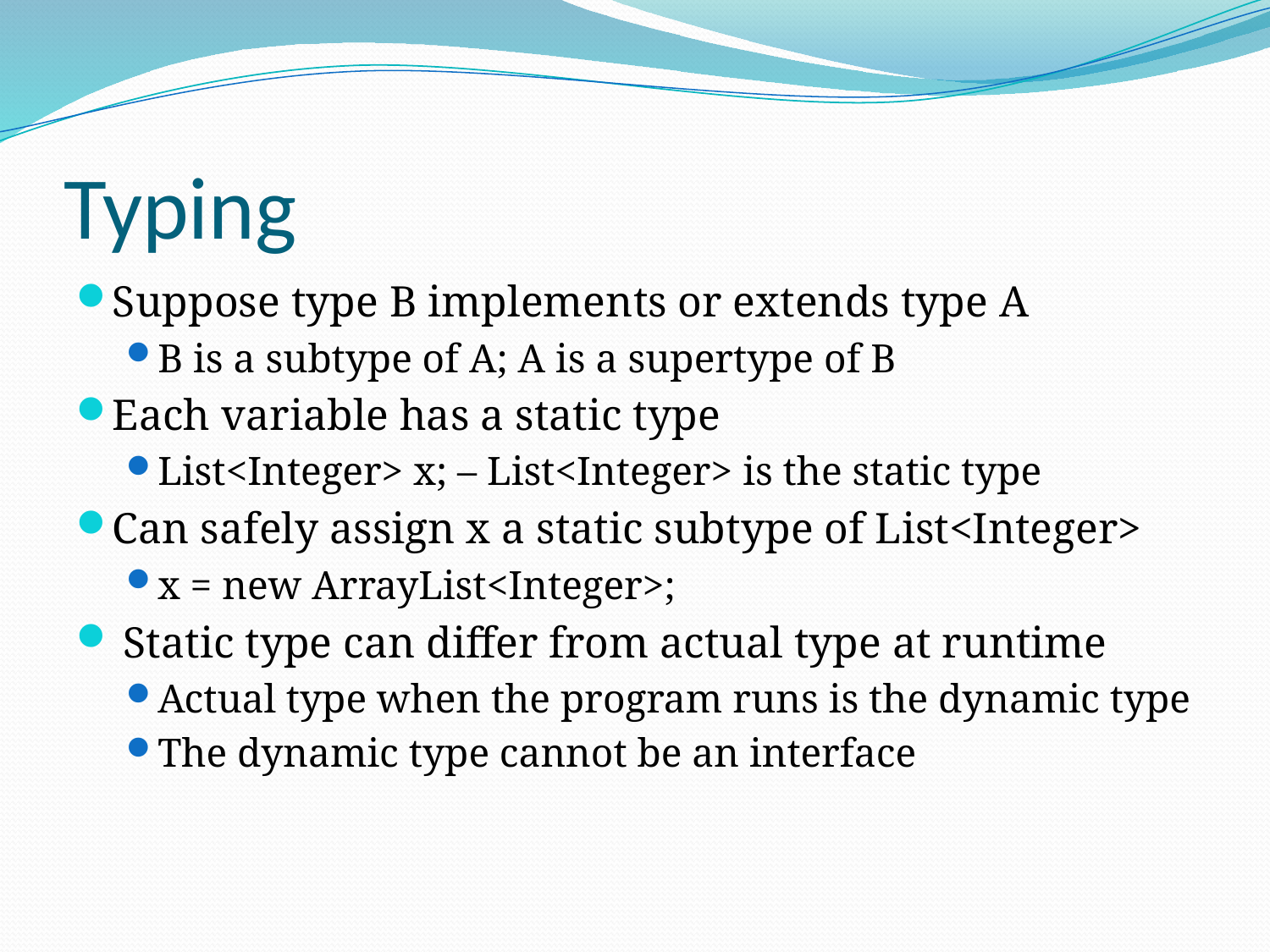

# Typing
Suppose type B implements or extends type A
B is a subtype of A; A is a supertype of B
Each variable has a static type
List<Integer> x; – List<Integer> is the static type
Can safely assign x a static subtype of List<Integer>
x = new ArrayList<Integer>;
 Static type can differ from actual type at runtime
Actual type when the program runs is the dynamic type
The dynamic type cannot be an interface